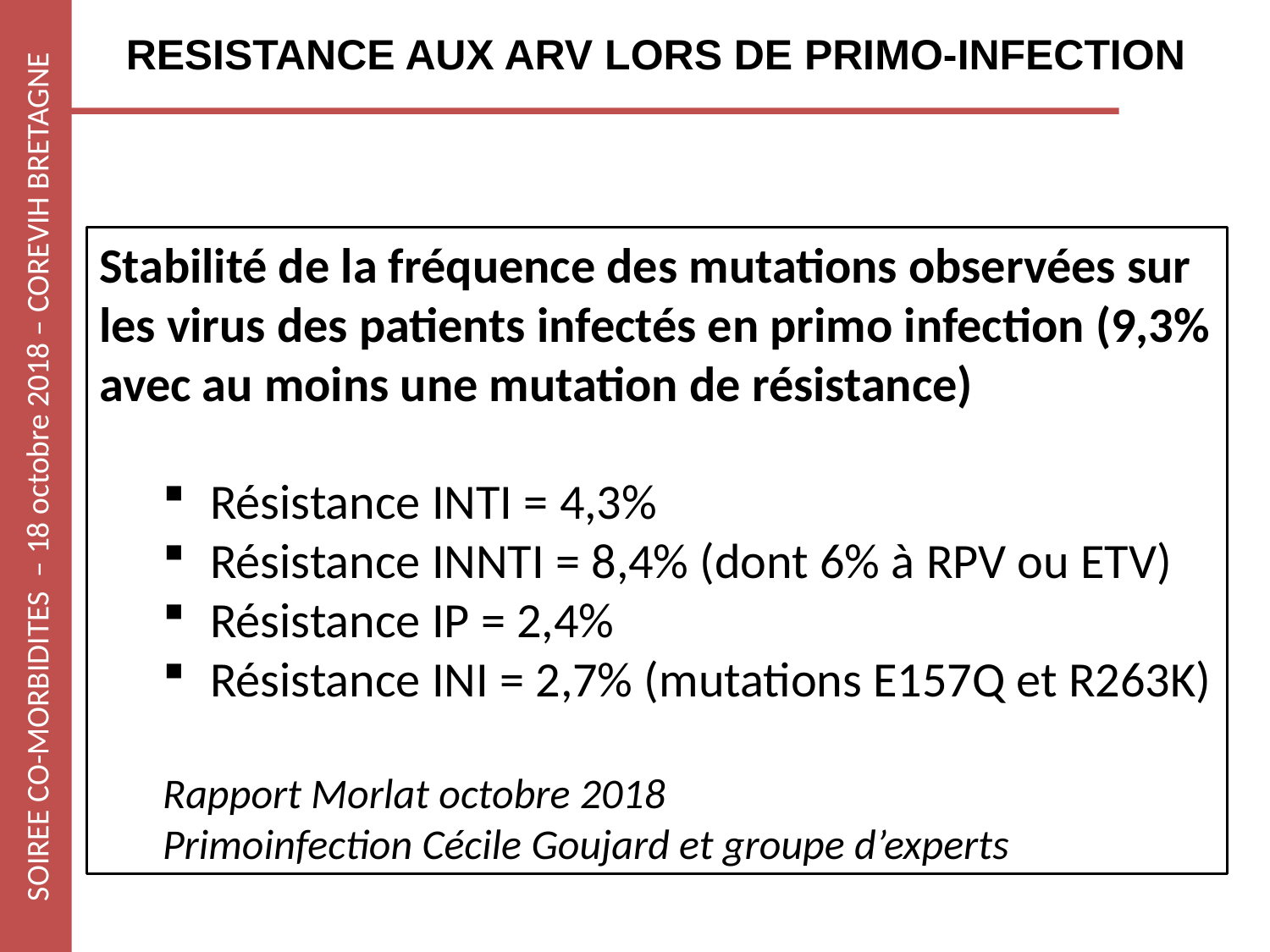

# RESISTANCE AUX ARV LORS DE PRIMO-INFECTION
Stabilité de la fréquence des mutations observées sur les virus des patients infectés en primo infection (9,3% avec au moins une mutation de résistance)

Résistance INTI = 4,3%
Résistance INNTI = 8,4% (dont 6% à RPV ou ETV)
Résistance IP = 2,4%
Résistance INI = 2,7% (mutations E157Q et R263K)

Rapport Morlat octobre 2018
Primoinfection Cécile Goujard et groupe d’experts